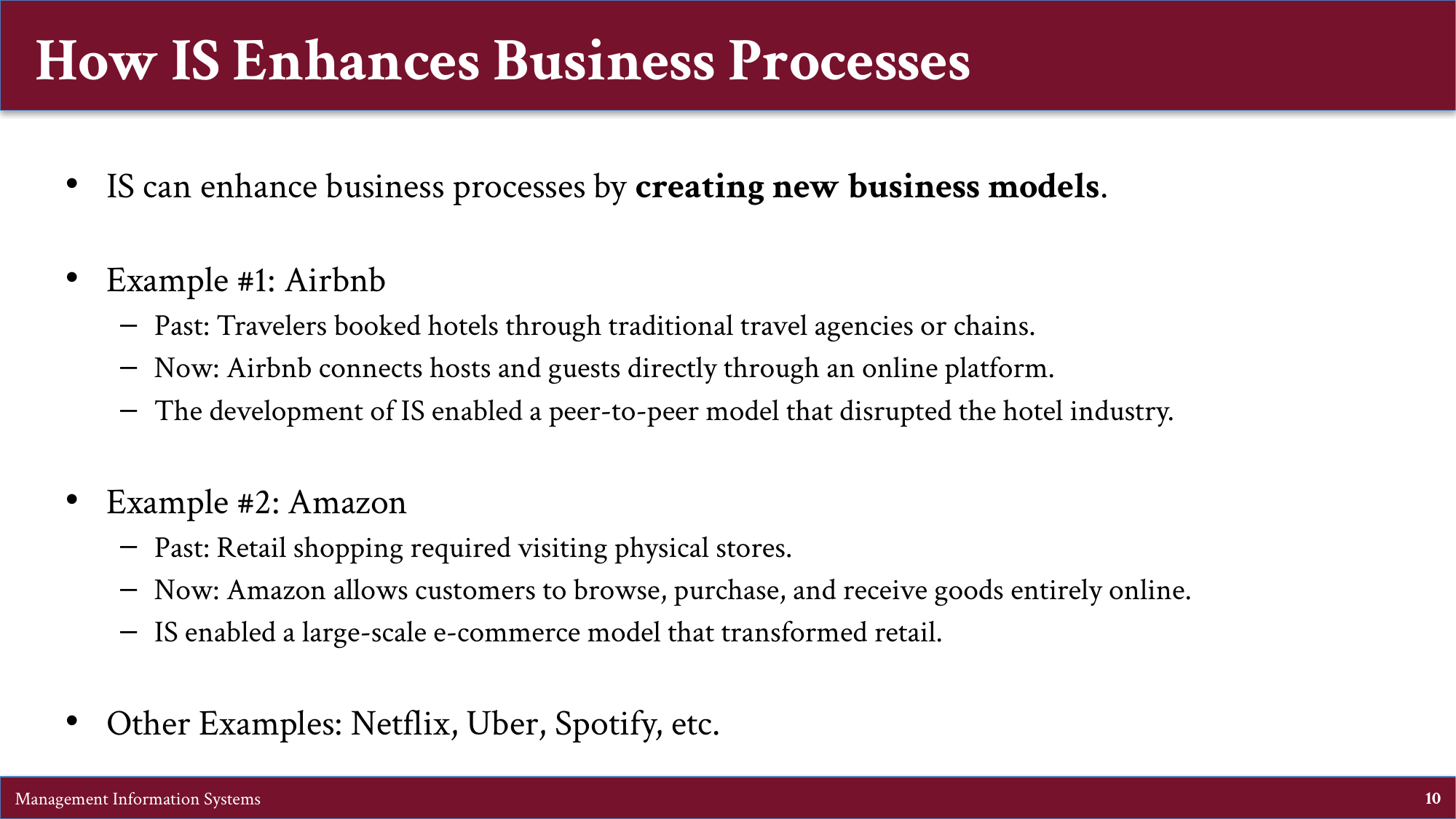

# How IS Enhances Business Processes
IS can enhance business processes by creating new business models.

Example #1: Airbnb
Past: Travelers booked hotels through traditional travel agencies or chains.
Now: Airbnb connects hosts and guests directly through an online platform.
The development of IS enabled a peer-to-peer model that disrupted the hotel industry.

Example #2: Amazon
Past: Retail shopping required visiting physical stores.
Now: Amazon allows customers to browse, purchase, and receive goods entirely online.
IS enabled a large-scale e-commerce model that transformed retail.

Other Examples: Netflix, Uber, Spotify, etc.

 Management Information Systems
10